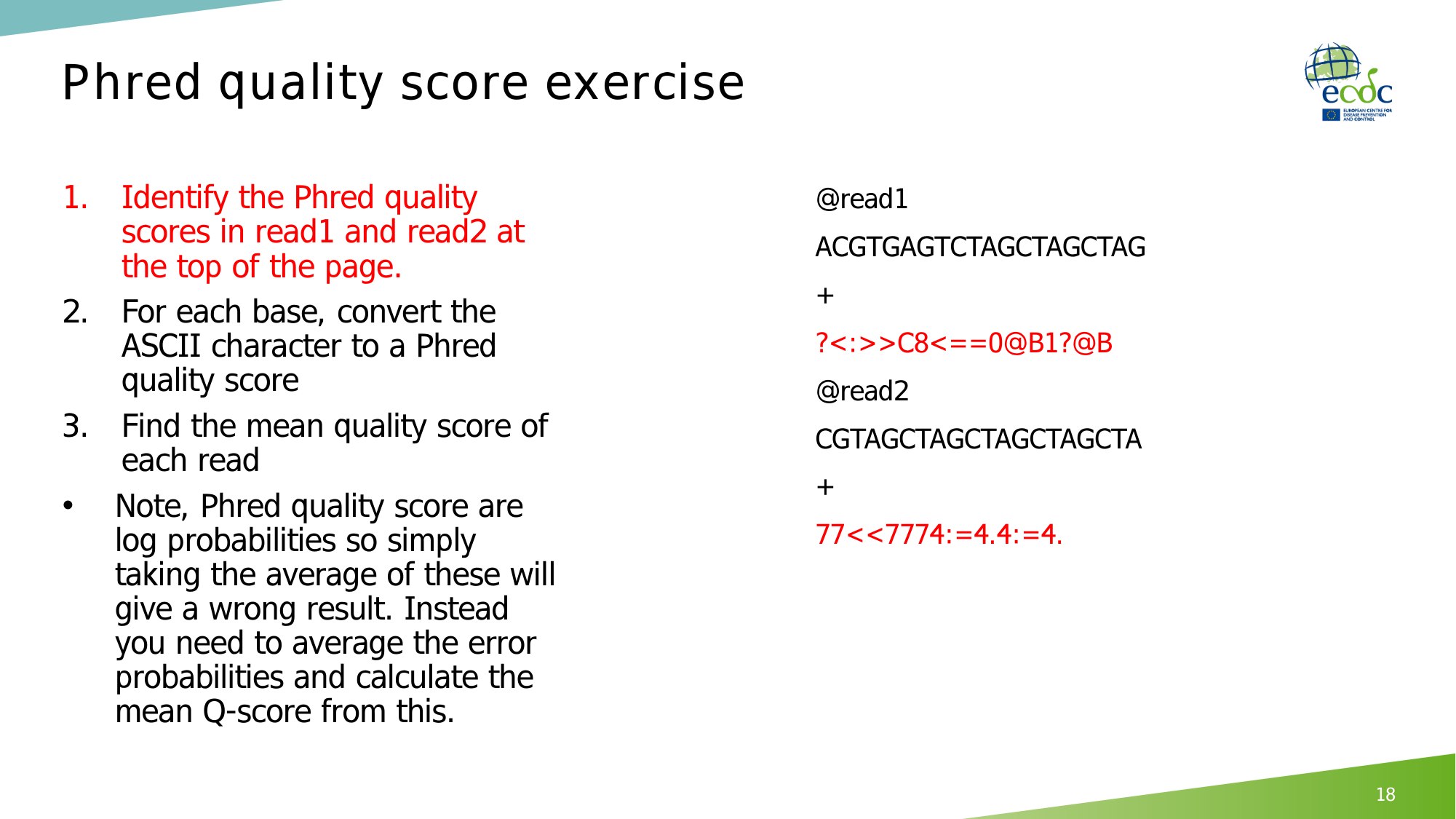

# Phred quality score exercise
Identify the Phred quality scores in read1 and read2 at the top of the page.
For each base, convert the ASCII character to a Phred quality score
Find the mean quality score of each read
Note, Phred quality score are log probabilities so simply taking the average of these will give a wrong result. Instead you need to average the error probabilities and calculate the mean Q-score from this.

@read1
ACGTGAGTCTAGCTAGCTAG
+
?<:>>C8<==0@B1?@B
@read2
CGTAGCTAGCTAGCTAGCTA
+
77<<7774:=4.4:=4.

18